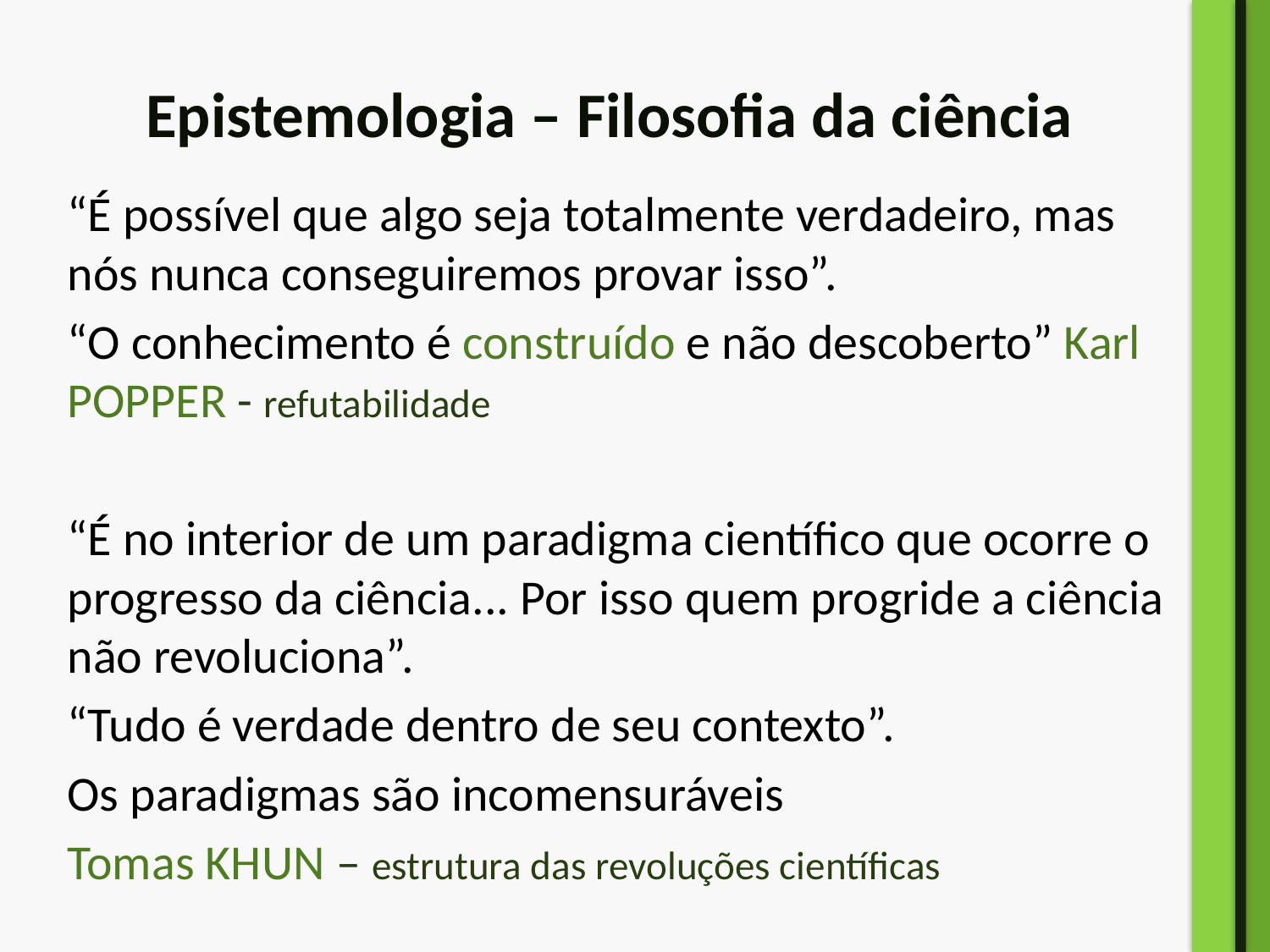

# Epistemologia – Filosofia da ciência
“É possível que algo seja totalmente verdadeiro, mas nós nunca conseguiremos provar isso”.
“O conhecimento é construído e não descoberto” Karl POPPER - refutabilidade

“É no interior de um paradigma científico que ocorre o progresso da ciência... Por isso quem progride a ciência não revoluciona”.
“Tudo é verdade dentro de seu contexto”.
Os paradigmas são incomensuráveis
Tomas KHUN – estrutura das revoluções científicas